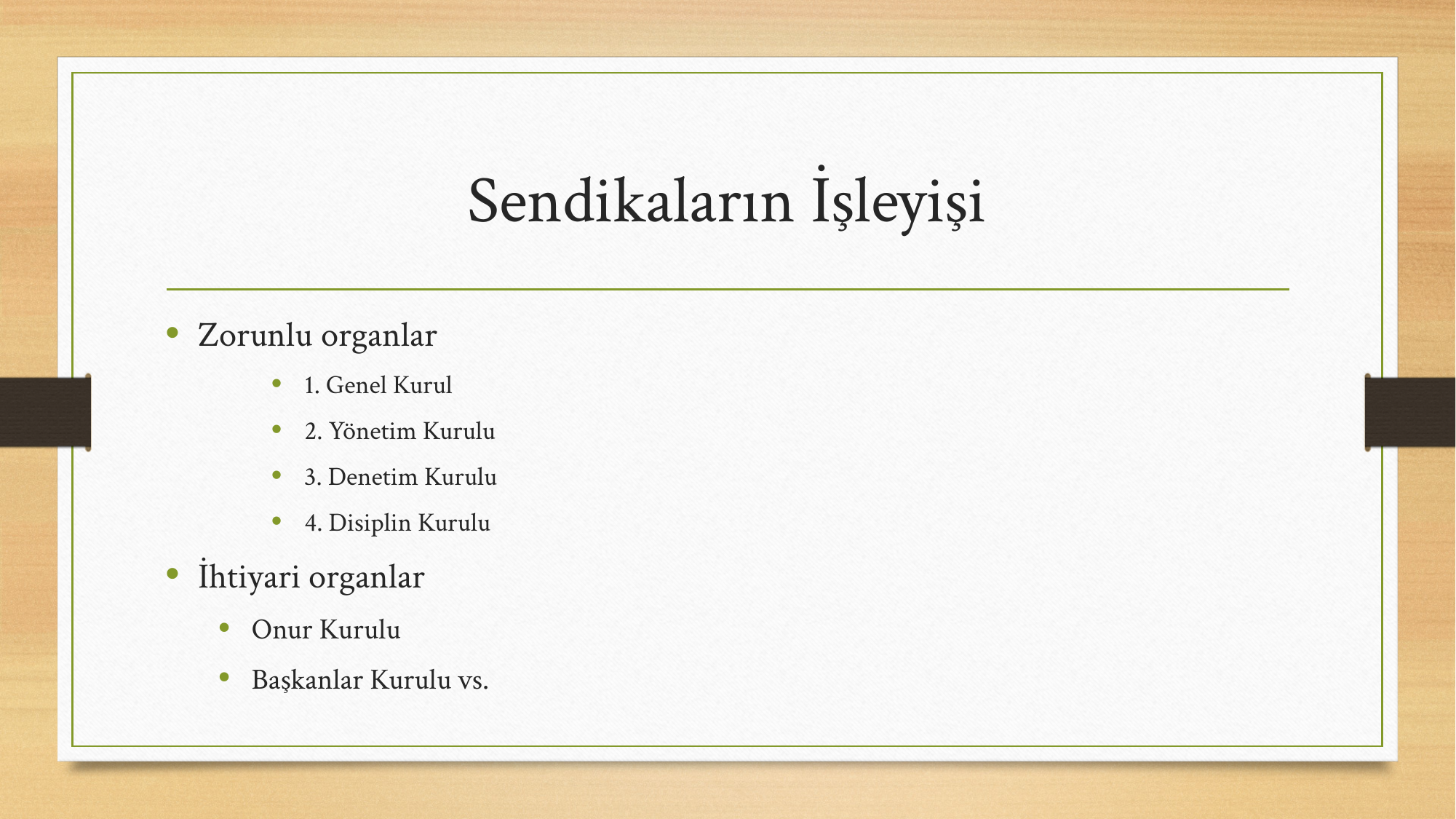

# Sendikaların İşleyişi
Zorunlu organlar
1. Genel Kurul
2. Yönetim Kurulu
3. Denetim Kurulu
4. Disiplin Kurulu
İhtiyari organlar
Onur Kurulu
Başkanlar Kurulu vs.